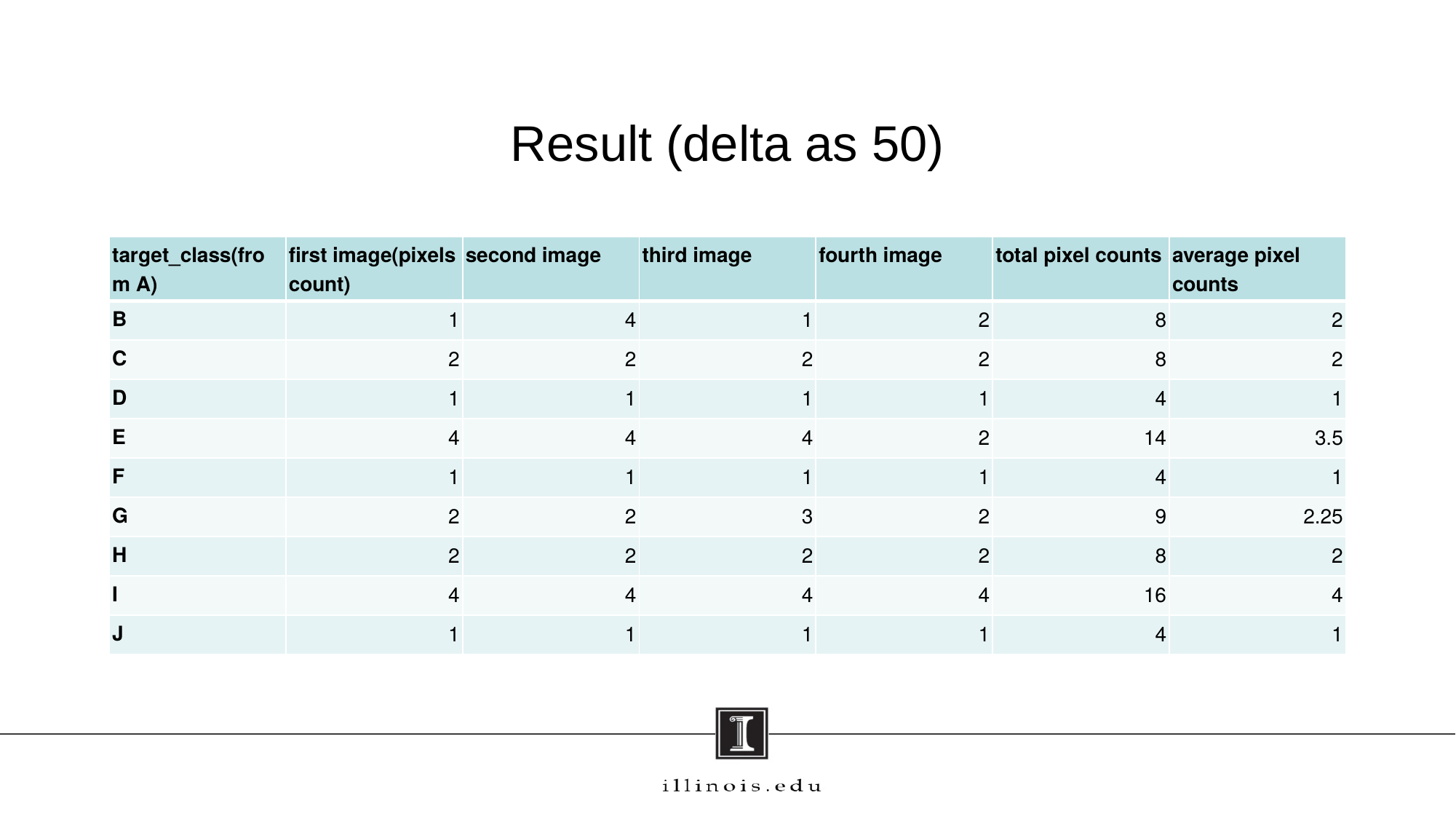

# Result (delta as 50)
| target\_class(from A) | first image(pixels count) | second image | third image | fourth image | total pixel counts | average pixel counts |
| --- | --- | --- | --- | --- | --- | --- |
| B | 1 | 4 | 1 | 2 | 8 | 2 |
| C | 2 | 2 | 2 | 2 | 8 | 2 |
| D | 1 | 1 | 1 | 1 | 4 | 1 |
| E | 4 | 4 | 4 | 2 | 14 | 3.5 |
| F | 1 | 1 | 1 | 1 | 4 | 1 |
| G | 2 | 2 | 3 | 2 | 9 | 2.25 |
| H | 2 | 2 | 2 | 2 | 8 | 2 |
| I | 4 | 4 | 4 | 4 | 16 | 4 |
| J | 1 | 1 | 1 | 1 | 4 | 1 |